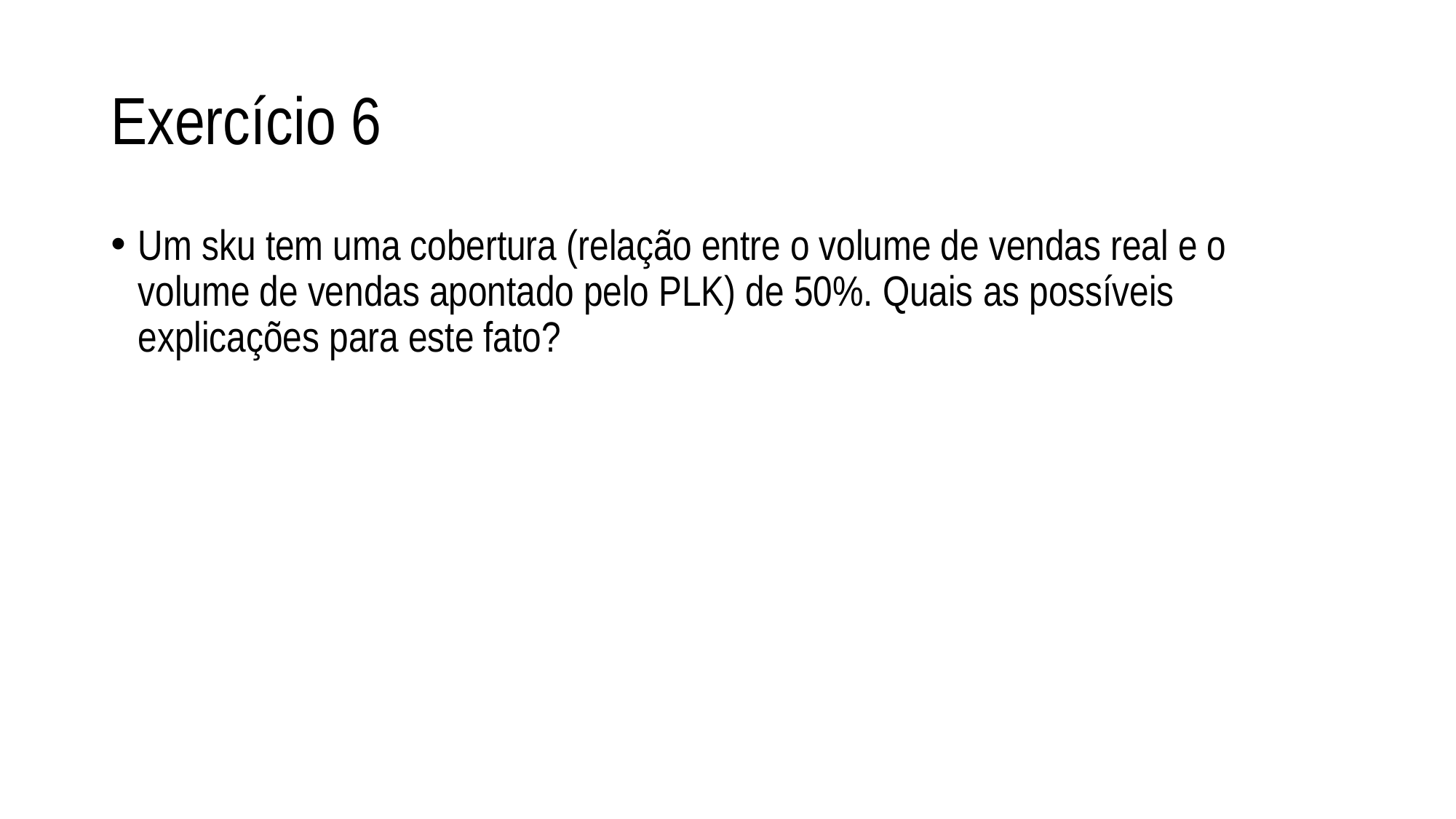

# Exercício 6
Um sku tem uma cobertura (relação entre o volume de vendas real e o volume de vendas apontado pelo PLK) de 50%. Quais as possíveis explicações para este fato?